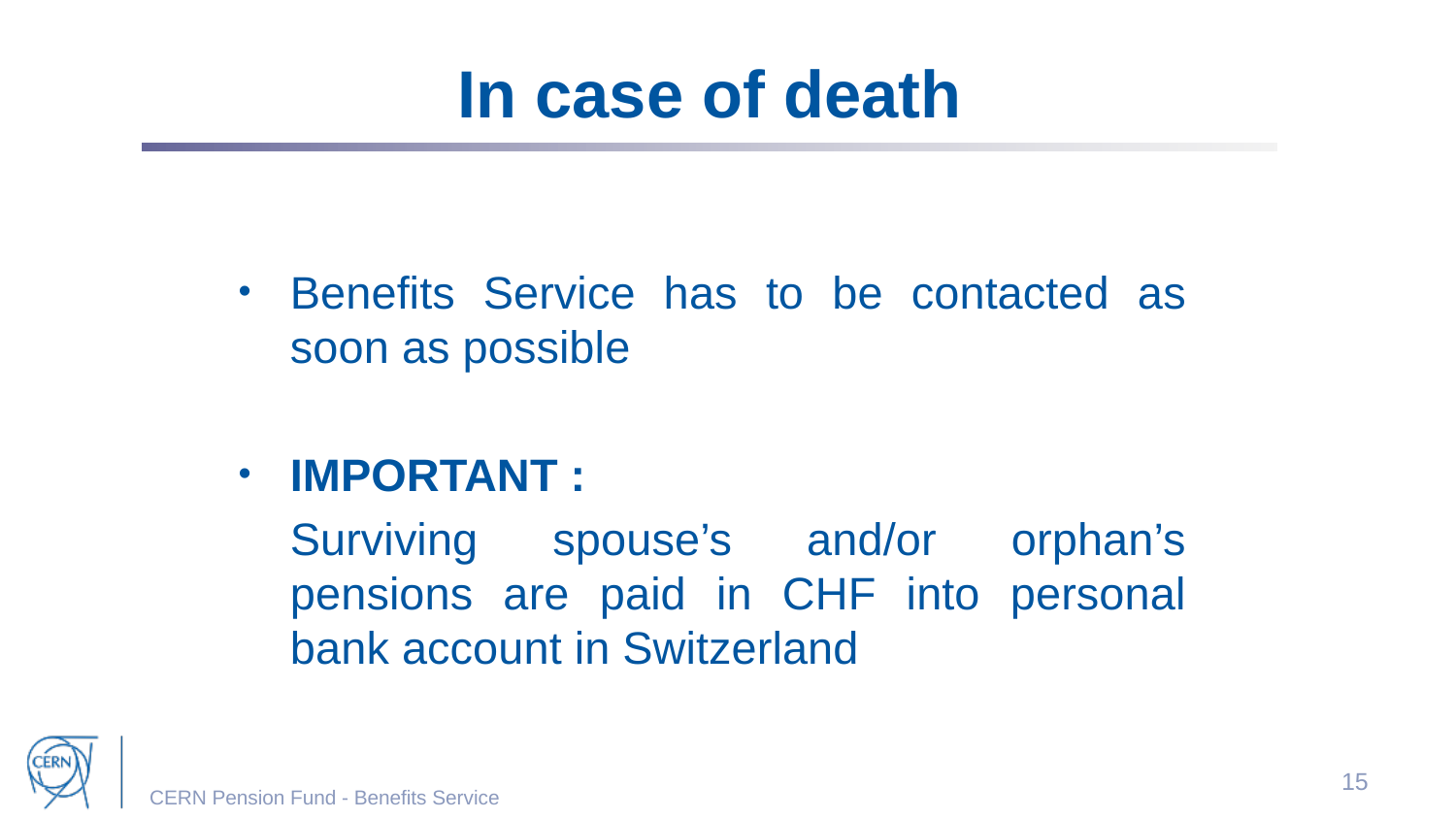

# In case of death

Benefits Service has to be contacted as soon as possible

IMPORTANT :
	Surviving spouse’s and/or orphan’s pensions are paid in CHF into personal bank account in Switzerland
15
CERN Pension Fund - Benefits Service